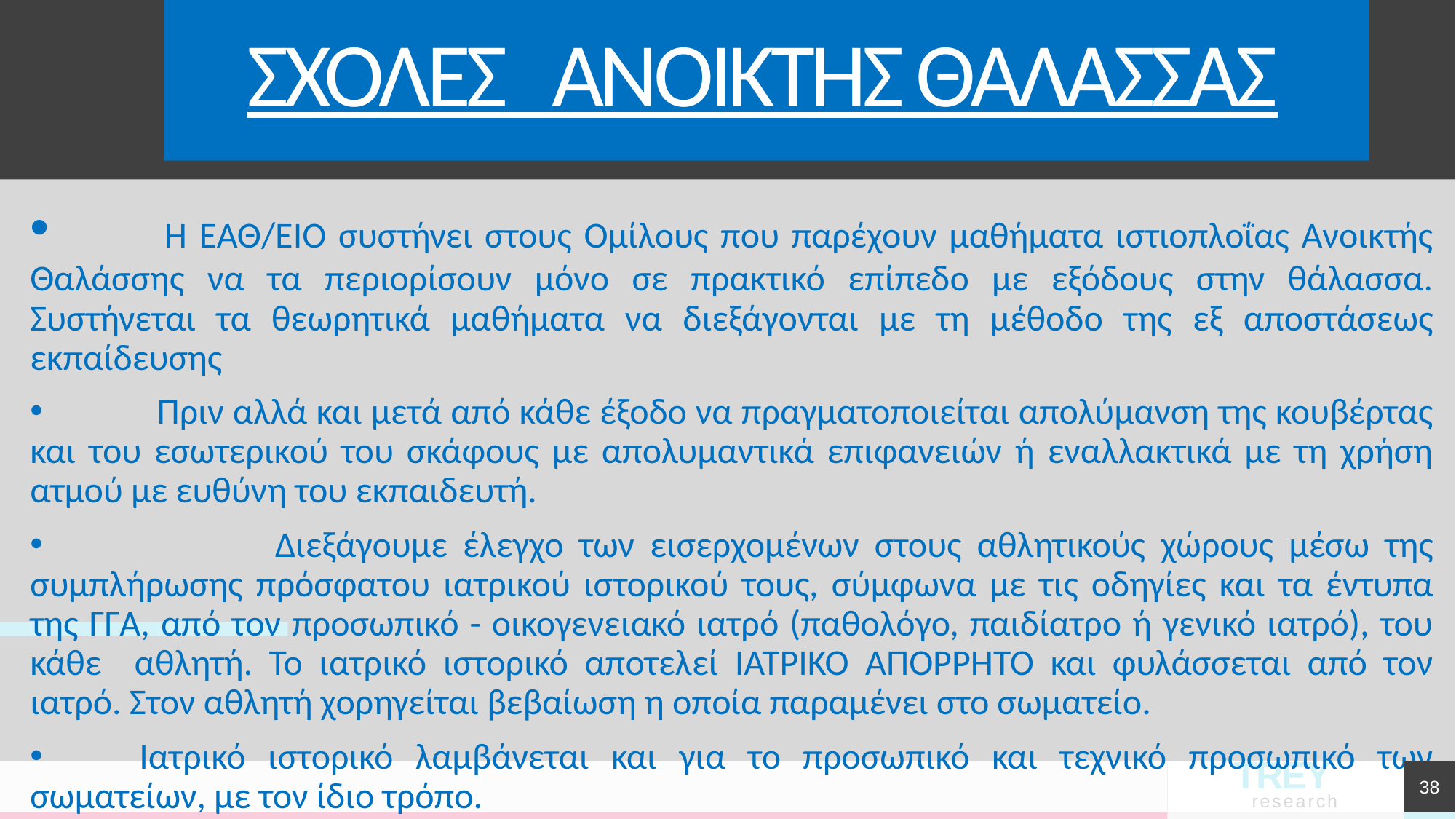

# ΣΧΟΛΕΣ   ΑΝΟΙΚΤΗΣ ΘΑΛΑΣΣΑΣ
       Η ΕΑΘ/ΕΙΟ συστήνει στους Ομίλους που παρέχουν μαθήματα ιστιοπλοΐας Ανοικτής Θαλάσσης να τα περιορίσουν μόνο σε πρακτικό επίπεδο με εξόδους στην θάλασσα. Συστήνεται τα θεωρητικά μαθήματα να διεξάγονται με τη μέθοδο της εξ αποστάσεως εκπαίδευσης
	  Πριν αλλά και μετά από κάθε έξοδο να πραγματοποιείται απολύμανση της κουβέρτας και του εσωτερικού του σκάφους με απολυμαντικά επιφανειών ή εναλλακτικά με τη χρήση ατμού με ευθύνη του εκπαιδευτή.
               Διεξάγουμε έλεγχο των εισερχομένων στους αθλητικούς χώρους μέσω της συμπλήρωσης πρόσφατου ιατρικού ιστορικού τους, σύμφωνα με τις οδηγίες και τα έντυπα της ΓΓΑ, από τον προσωπικό - οικογενειακό ιατρό (παθολόγο, παιδίατρο ή γενικό ιατρό), του κάθε  αθλητή. Το ιατρικό ιστορικό αποτελεί ΙΑΤΡΙΚΟ ΑΠΟΡΡΗΤΟ και φυλάσσεται από τον ιατρό. Στον αθλητή χορηγείται βεβαίωση η οποία παραμένει στο σωματείο.
	Ιατρικό ιστορικό λαμβάνεται και για το προσωπικό και τεχνικό προσωπικό των σωματείων, με τον ίδιο τρόπο.
38